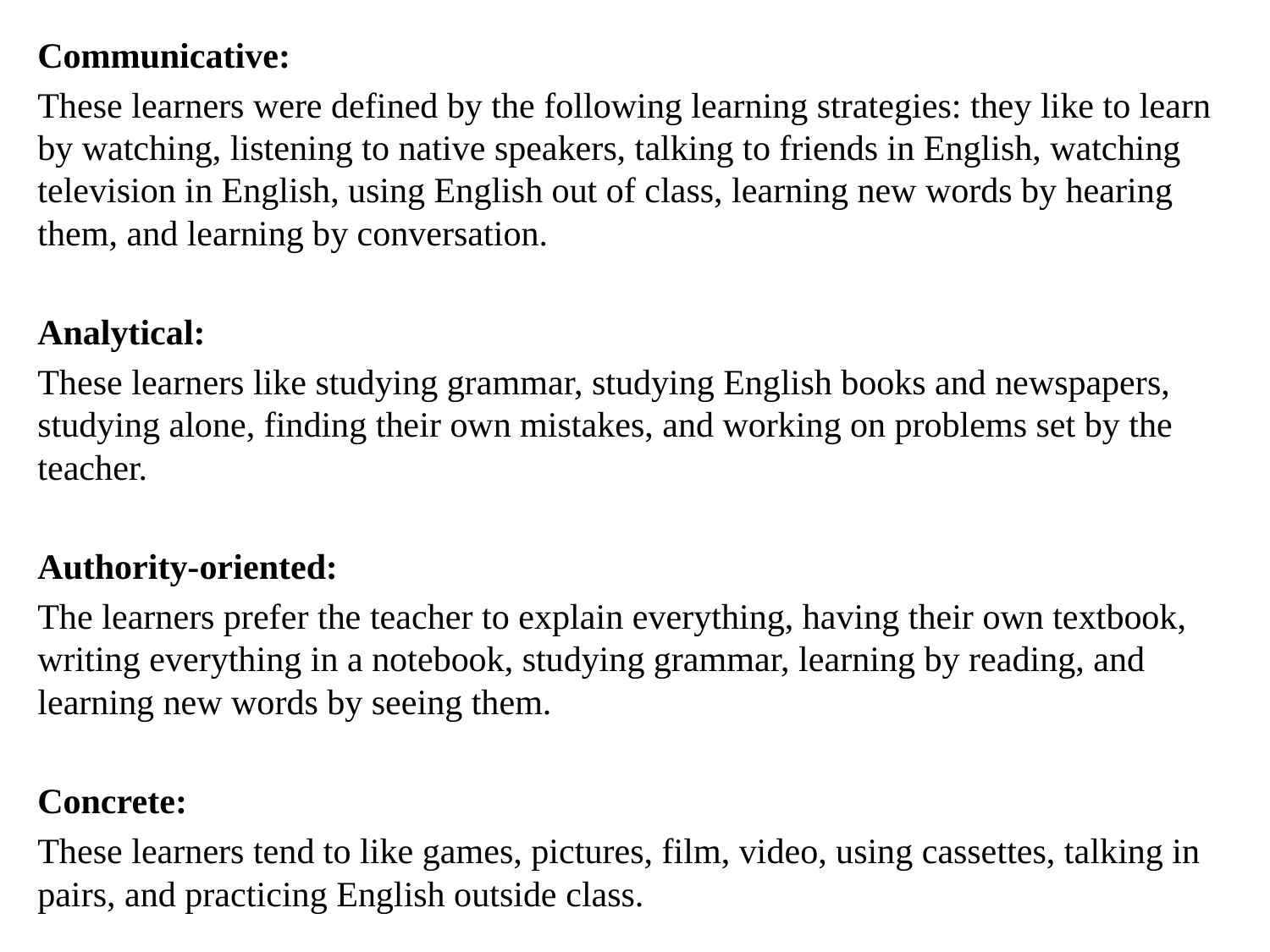

Communicative:
These learners were defined by the following learning strategies: they like to learn by watching, listening to native speakers, talking to friends in English, watching television in English, using English out of class, learning new words by hearing them, and learning by conversation.

Analytical:
These learners like studying grammar, studying English books and newspapers, studying alone, finding their own mistakes, and working on problems set by the teacher.

Authority-oriented:
The learners prefer the teacher to explain everything, having their own textbook, writing everything in a notebook, studying grammar, learning by reading, and learning new words by seeing them.

Concrete:
These learners tend to like games, pictures, film, video, using cassettes, talking in pairs, and practicing English outside class.